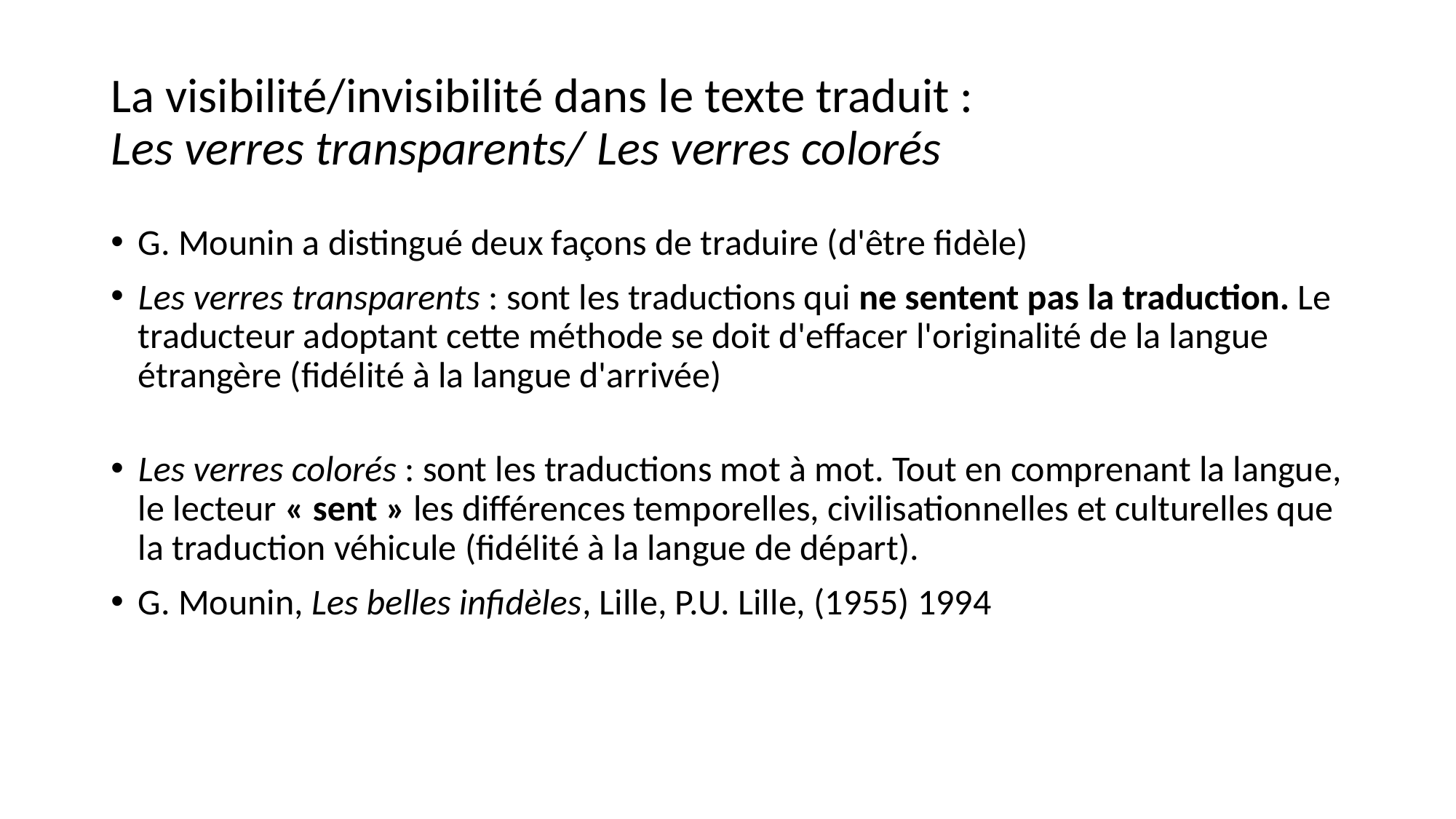

# La visibilité/invisibilité dans le texte traduit : Les verres transparents/ Les verres colorés
G. Mounin a distingué deux façons de traduire (d'être fidèle)
Les verres transparents : sont les traductions qui ne sentent pas la traduction. Le traducteur adoptant cette méthode se doit d'effacer l'originalité de la langue étrangère (fidélité à la langue d'arrivée)
Les verres colorés : sont les traductions mot à mot. Tout en comprenant la langue, le lecteur « sent » les différences temporelles, civilisationnelles et culturelles que la traduction véhicule (fidélité à la langue de départ).
G. Mounin, Les belles infidèles, Lille, P.U. Lille, (1955) 1994